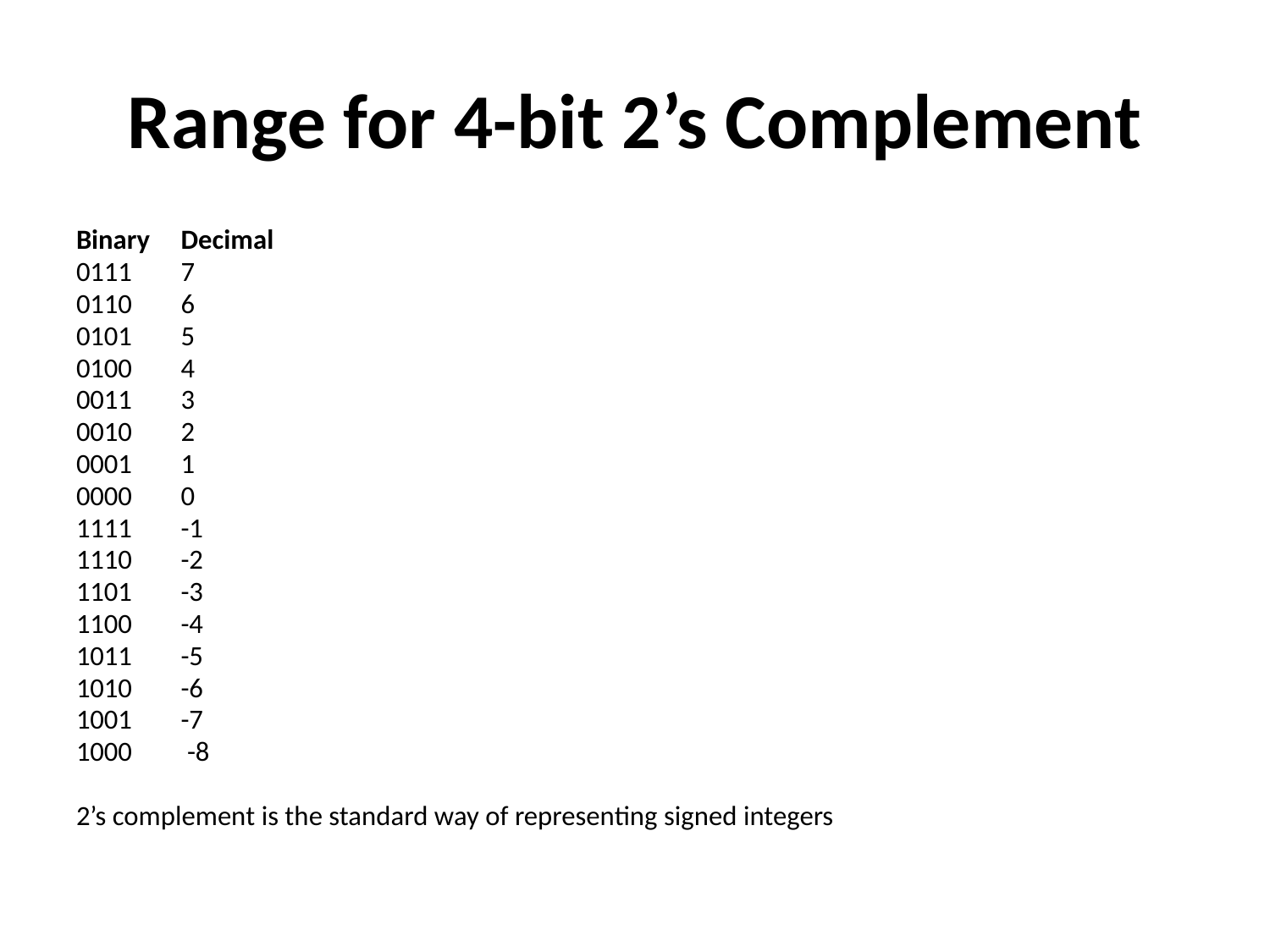

# Range for 4-bit 2’s Complement
Binary 	Decimal
0111 	7
0110 	6
0101 	5
0100 	4
0011 	3
0010 	2
0001 	1
0000 	0
1111 	-1
1110 	-2
1101 	-3
1100 	-4
1011 	-5
1010 	-6
1001 	-7
1000	 -8

2’s complement is the standard way of representing signed integers